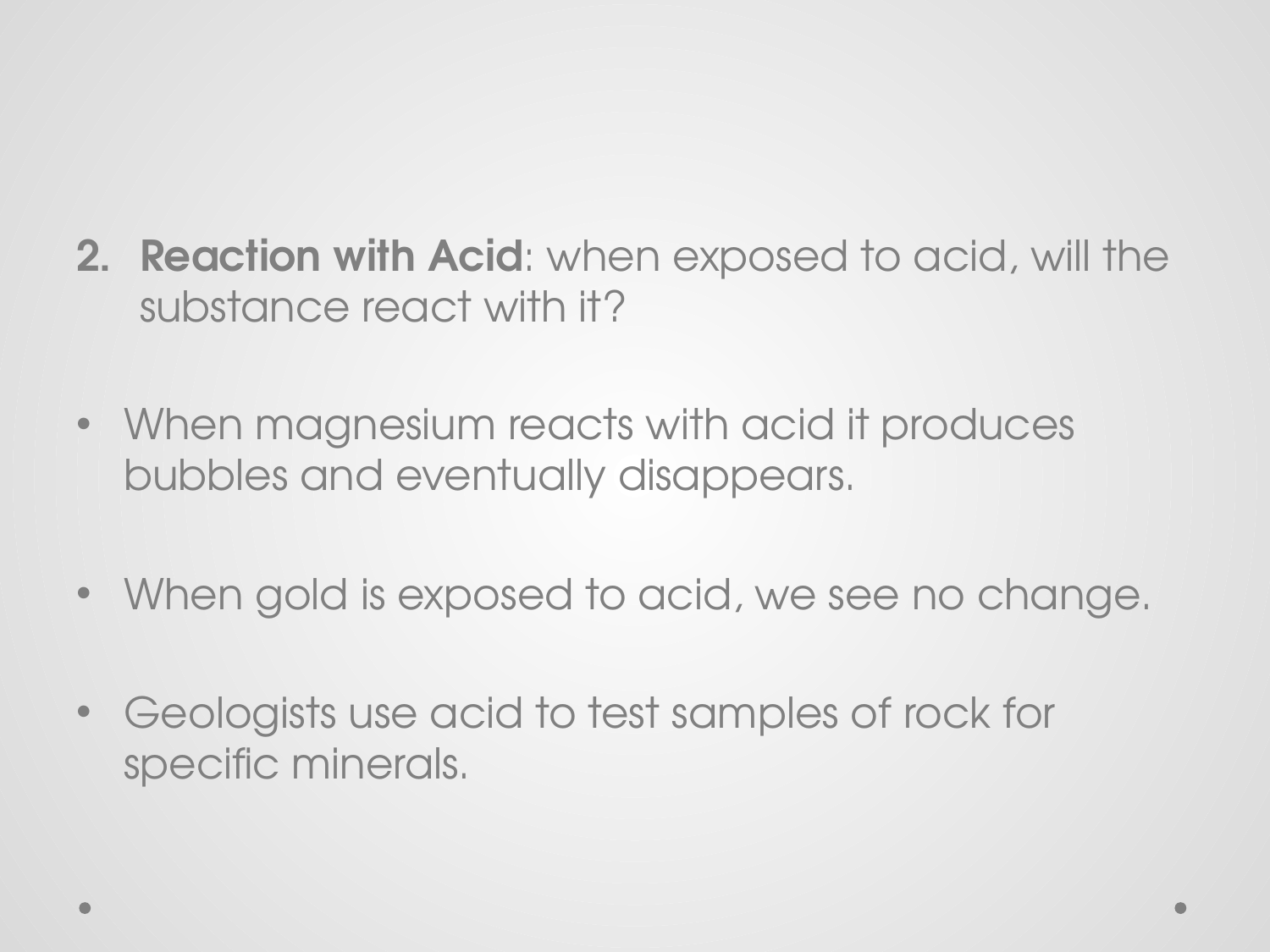

#
Reaction with Acid: when exposed to acid, will the substance react with it?

When magnesium reacts with acid it produces bubbles and eventually disappears.

When gold is exposed to acid, we see no change.

Geologists use acid to test samples of rock for specific minerals.